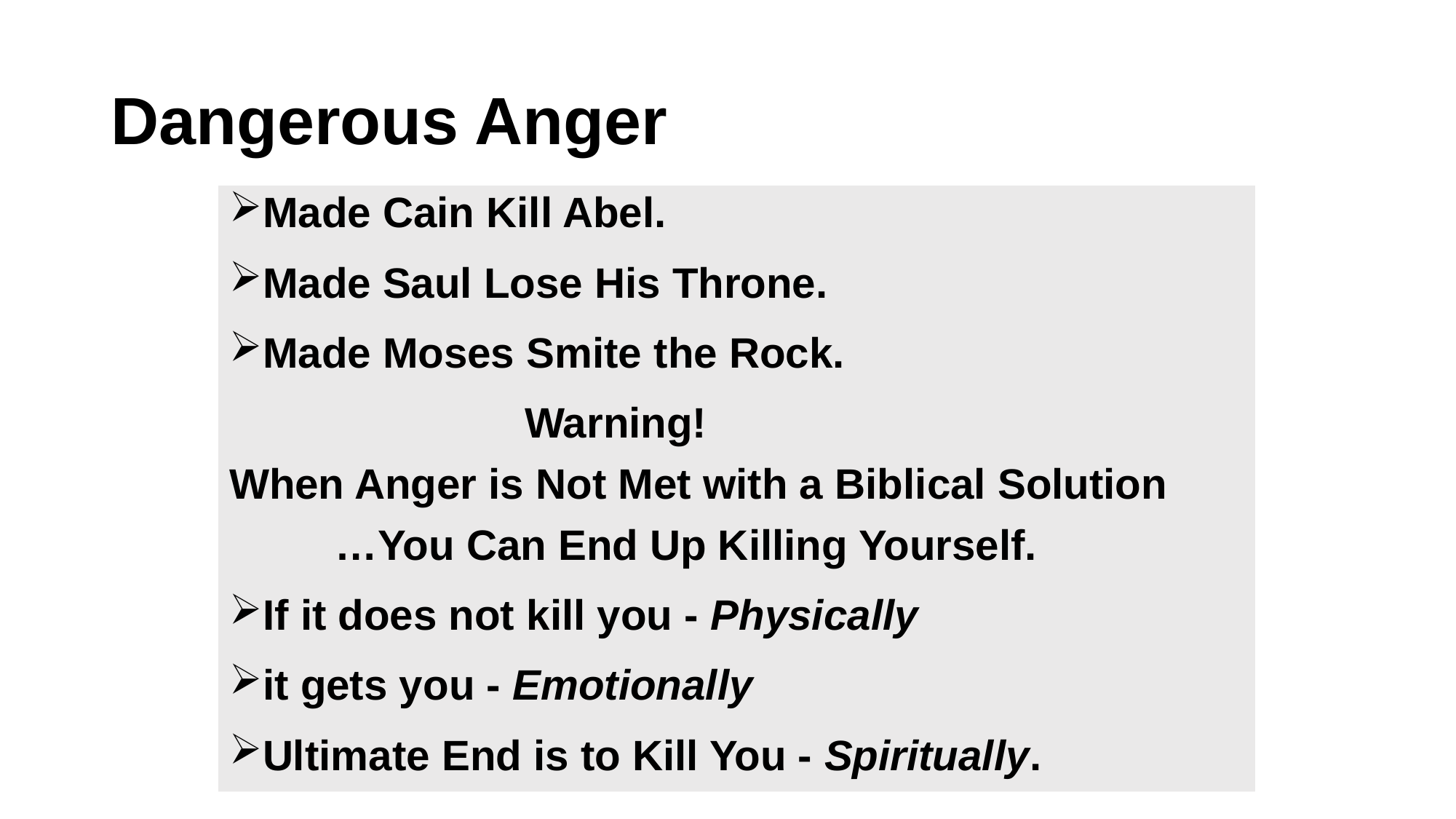

# Dangerous Anger
Made Cain Kill Abel.
Made Saul Lose His Throne.
Made Moses Smite the Rock.
                         Warning!
When Anger is Not Met with a Biblical Solution
         …You Can End Up Killing Yourself.
If it does not kill you - Physically
it gets you - Emotionally
Ultimate End is to Kill You - Spiritually.